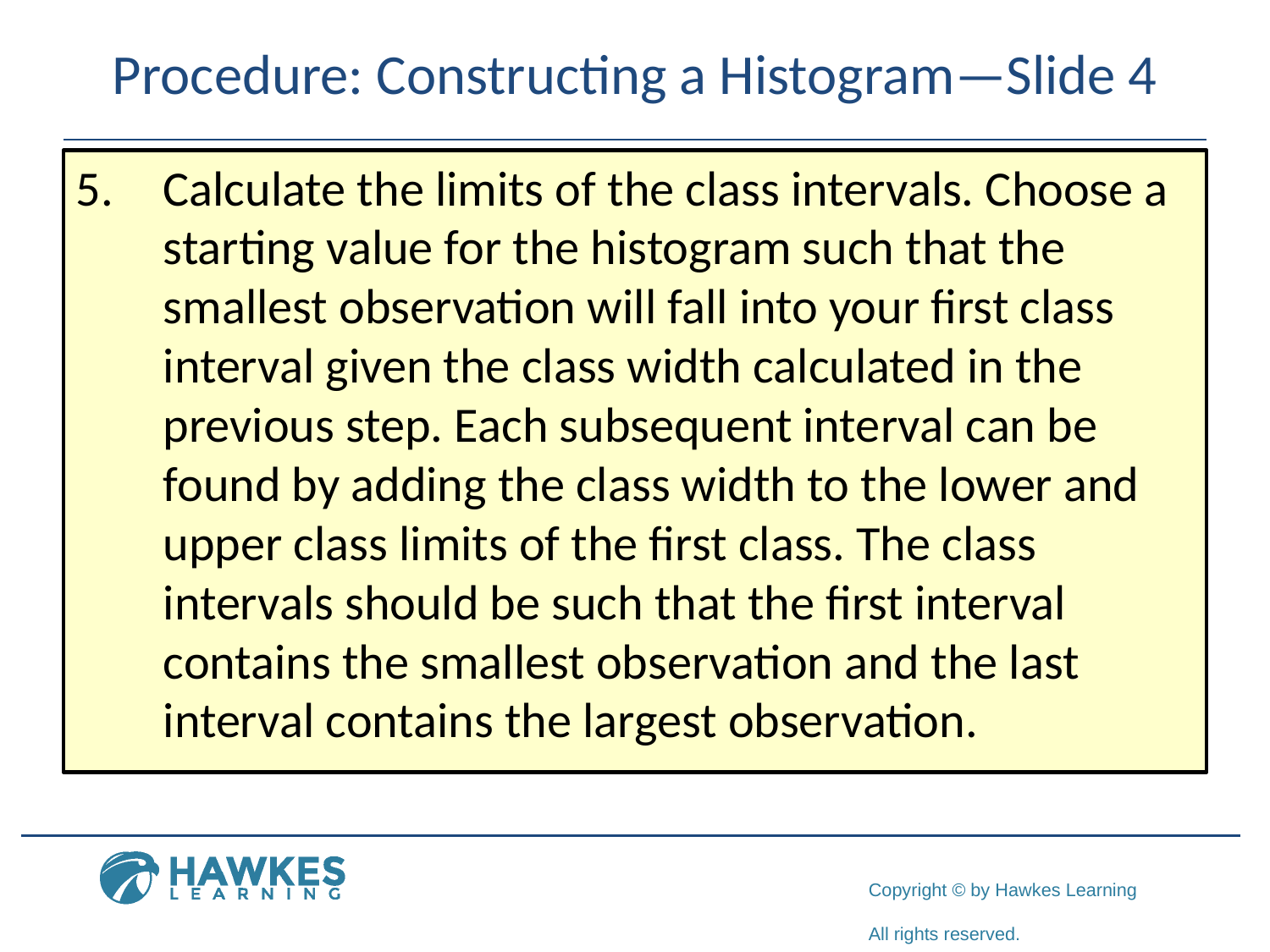

# Procedure: Constructing a Histogram—Slide 4
5.	​Calculate the limits of the class intervals. Choose a starting value for the histogram such that the smallest observation will fall into your first class interval given the class width calculated in the previous step. Each subsequent interval can be found by adding the class width to the lower and upper class limits of the first class. The class intervals should be such that the first interval contains the smallest observation and the last interval contains the largest observation.